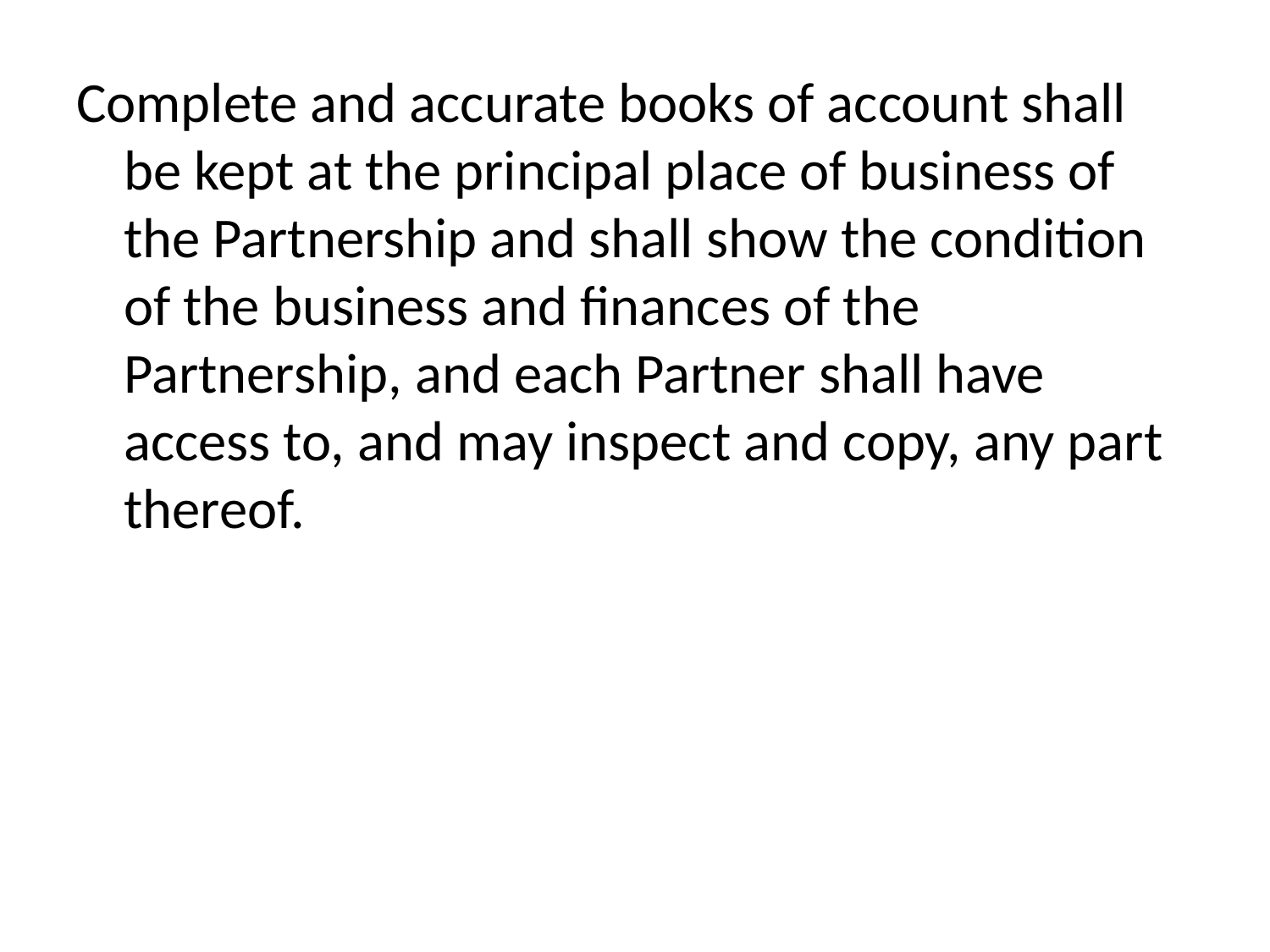

Complete and accurate books of account shall be kept at the principal place of business of the Partnership and shall show the condition of the business and finances of the Partnership, and each Partner shall have access to, and may inspect and copy, any part thereof.